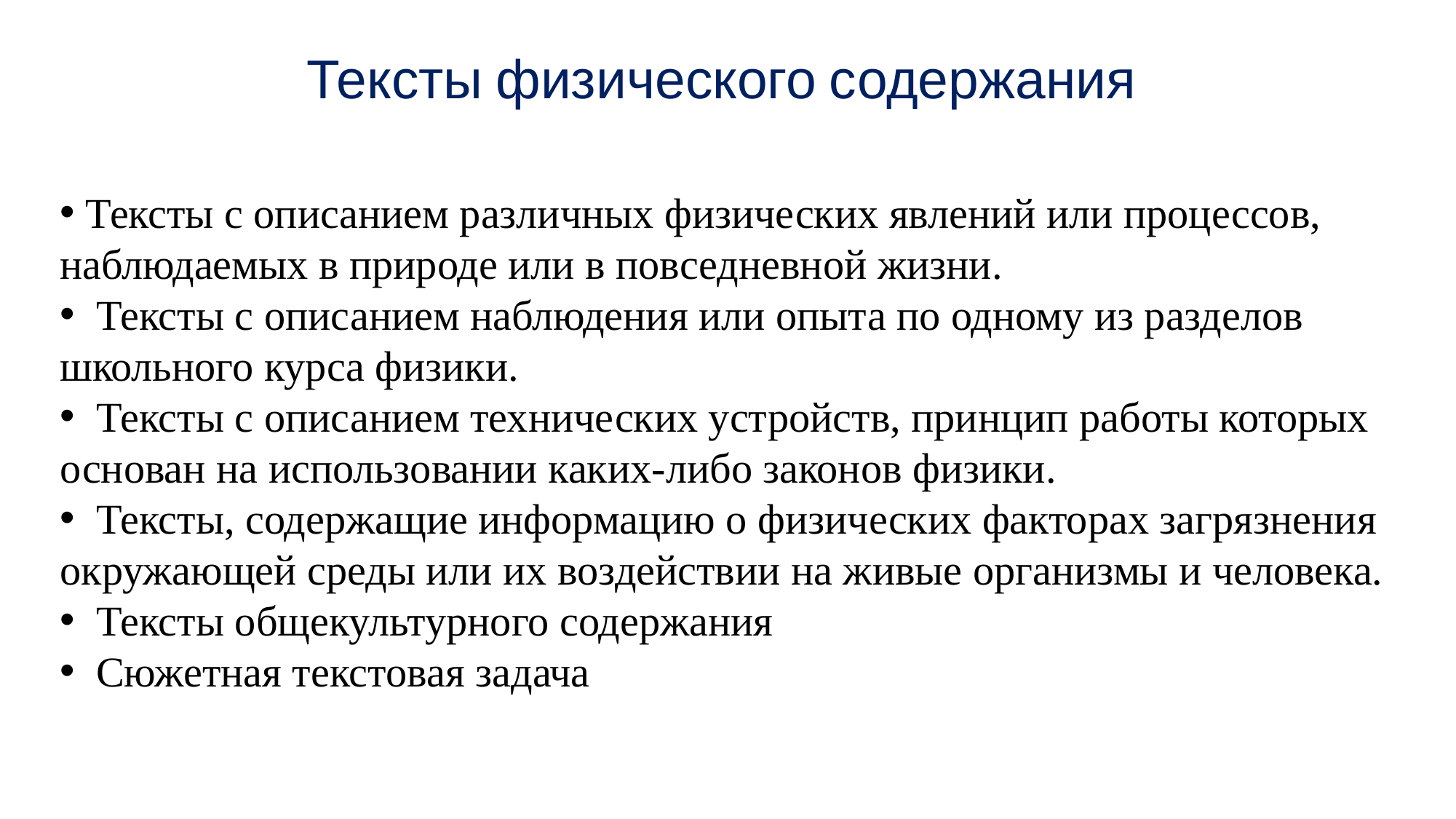

Тексты физического содержания
 Тексты с описанием различных физических явлений или процессов, наблюдаемых в природе или в повседневной жизни.
  Тексты с описанием наблюдения или опыта по одному из разделов школьного курса физики.
  Тексты с описанием технических устройств, принцип работы которых основан на использовании каких-либо законов физики.
  Тексты, содержащие информацию о физических факторах загрязнения окружающей среды или их воздействии на живые организмы и человека.
  Тексты общекультурного содержания
  Сюжетная текстовая задача